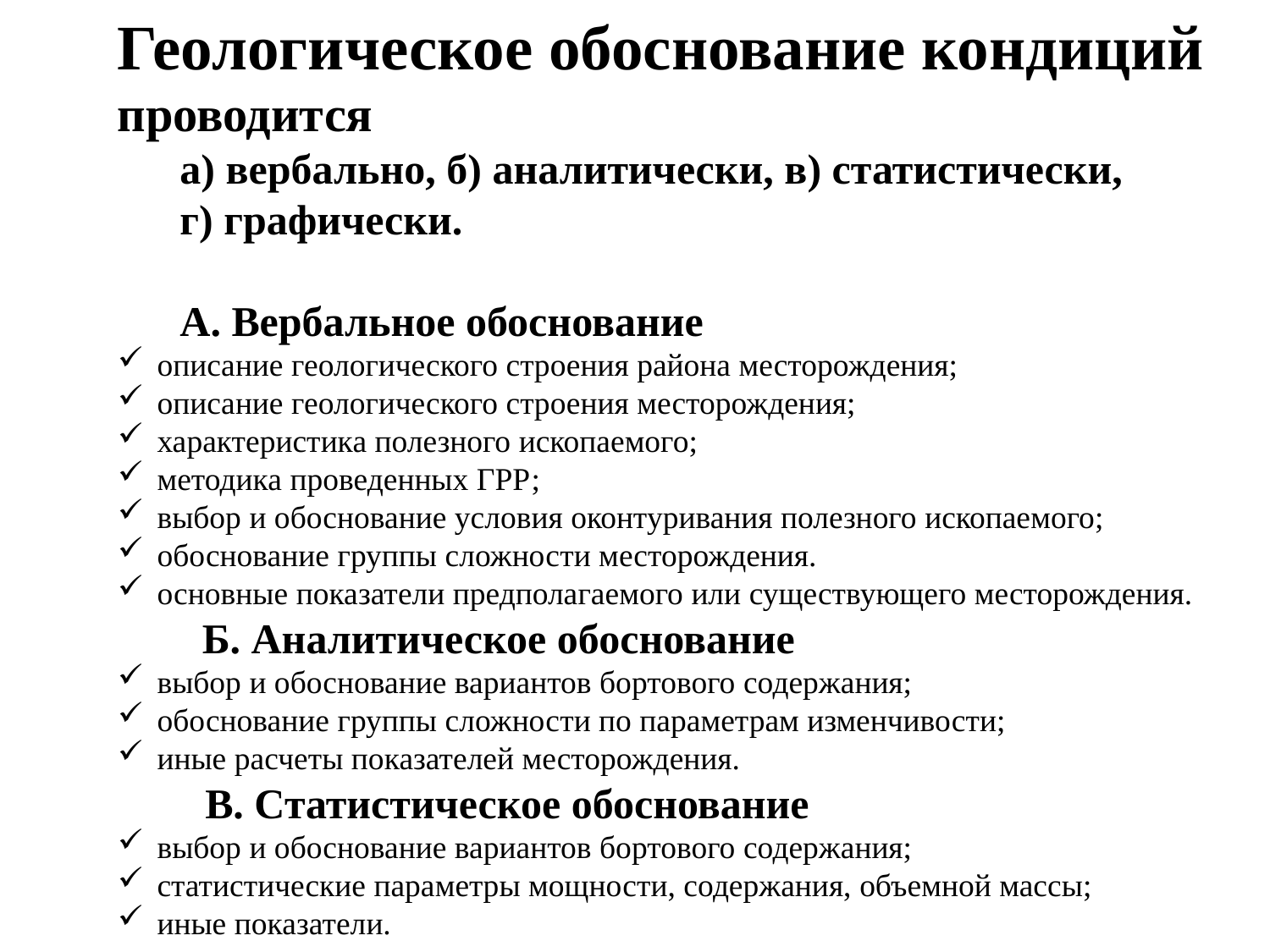

Геологическое обоснование кондиций проводится
а) вербально, б) аналитически, в) статистически,
г) графически.

А. Вербальное обоснование
описание геологического строения района месторождения;
описание геологического строения месторождения;
характеристика полезного ископаемого;
методика проведенных ГРР;
выбор и обоснование условия оконтуривания полезного ископаемого;
обоснование группы сложности месторождения.
основные показатели предполагаемого или существующего месторождения.
        Б. Аналитическое обоснование
выбор и обоснование вариантов бортового содержания;
обоснование группы сложности по параметрам изменчивости;
иные расчеты показателей месторождения.
В. Статистическое обоснование
выбор и обоснование вариантов бортового содержания;
статистические параметры мощности, содержания, объемной массы;
иные показатели.